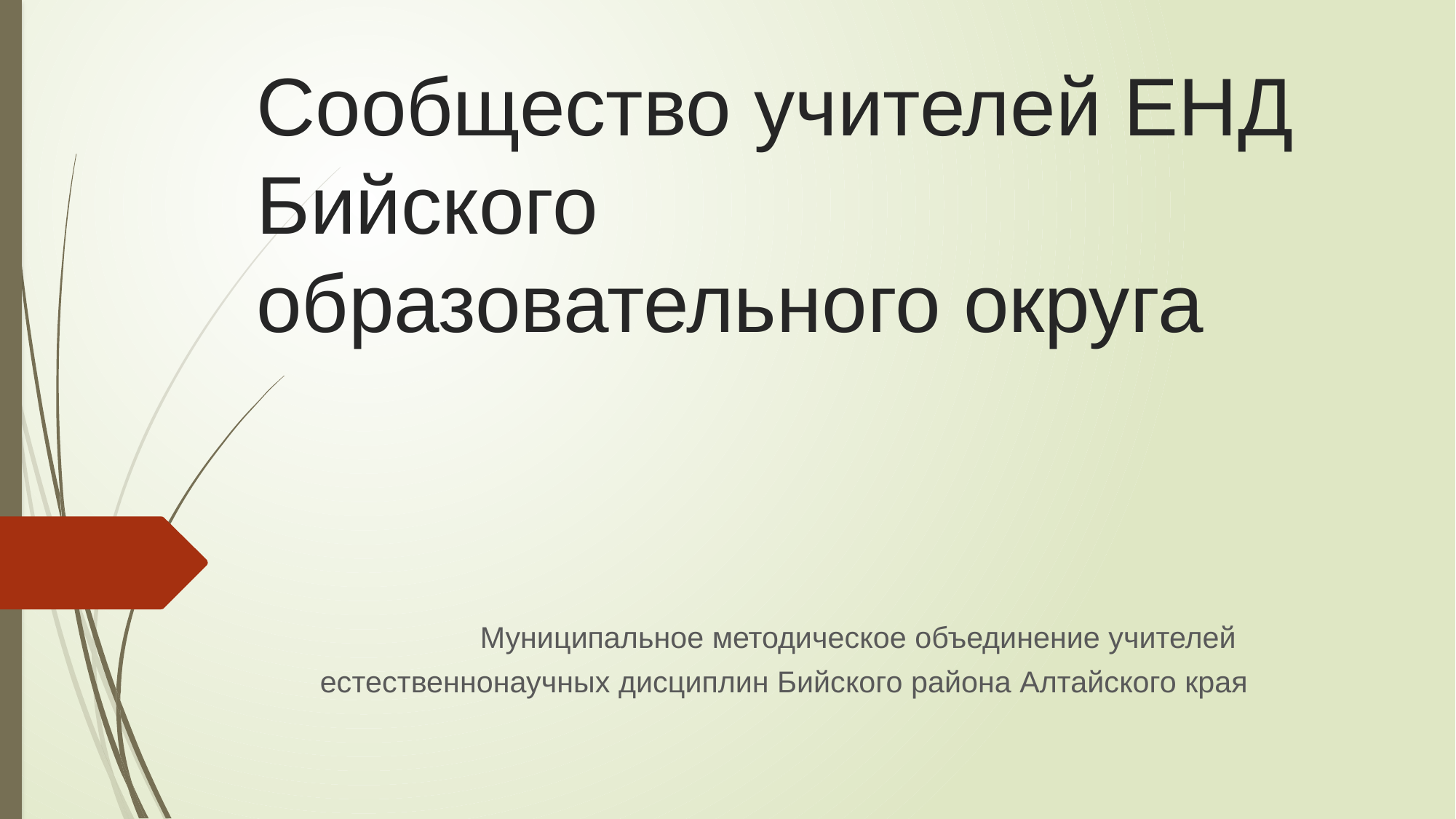

# Сообщество учителей ЕНД Бийского образовательного округа
        Муниципальное методическое объединение учителей естественнонаучных дисциплин Бийского района Алтайского края